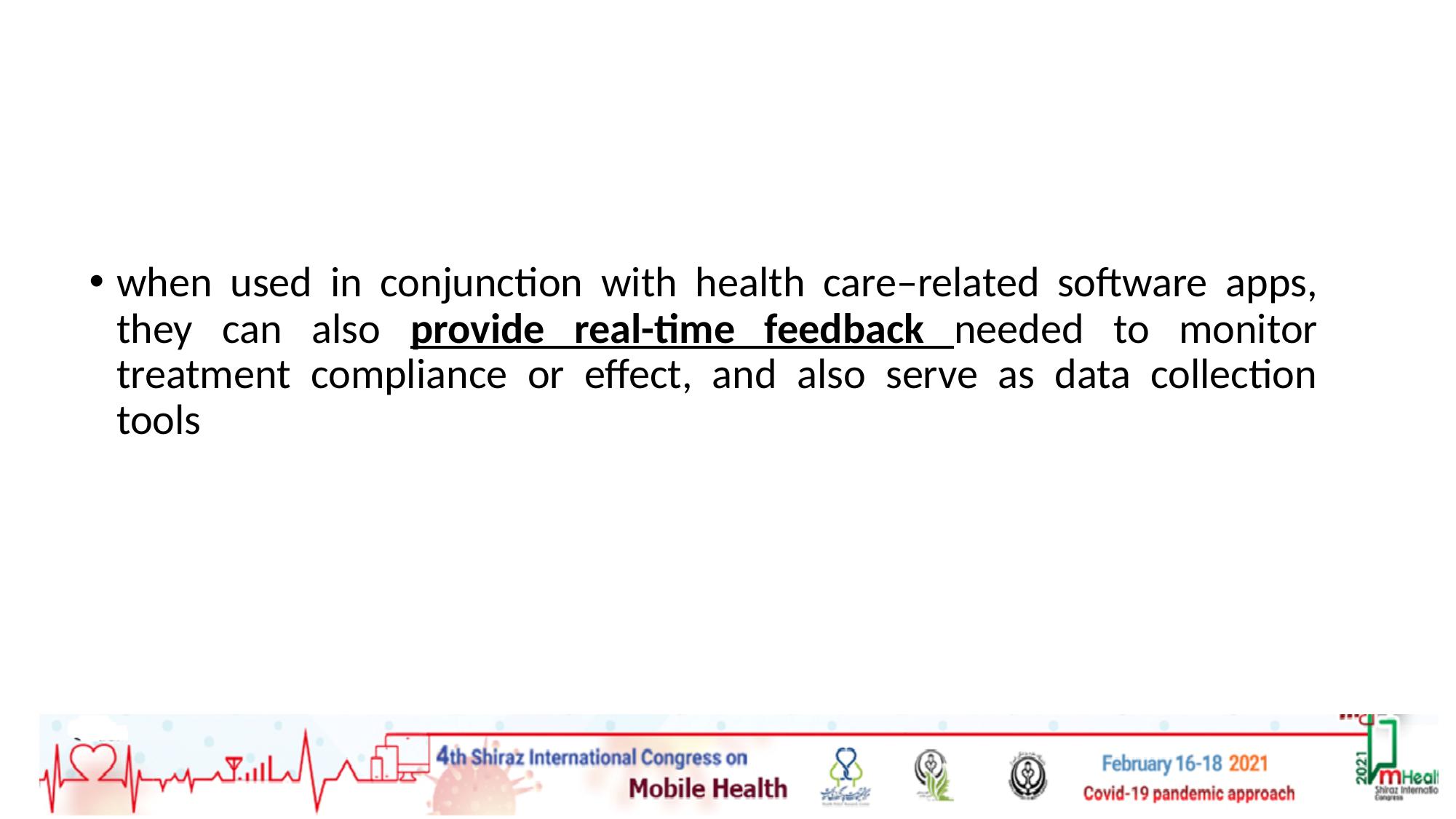

#
when used in conjunction with health care–related software apps, they can also provide real-time feedback needed to monitor treatment compliance or effect, and also serve as data collection tools